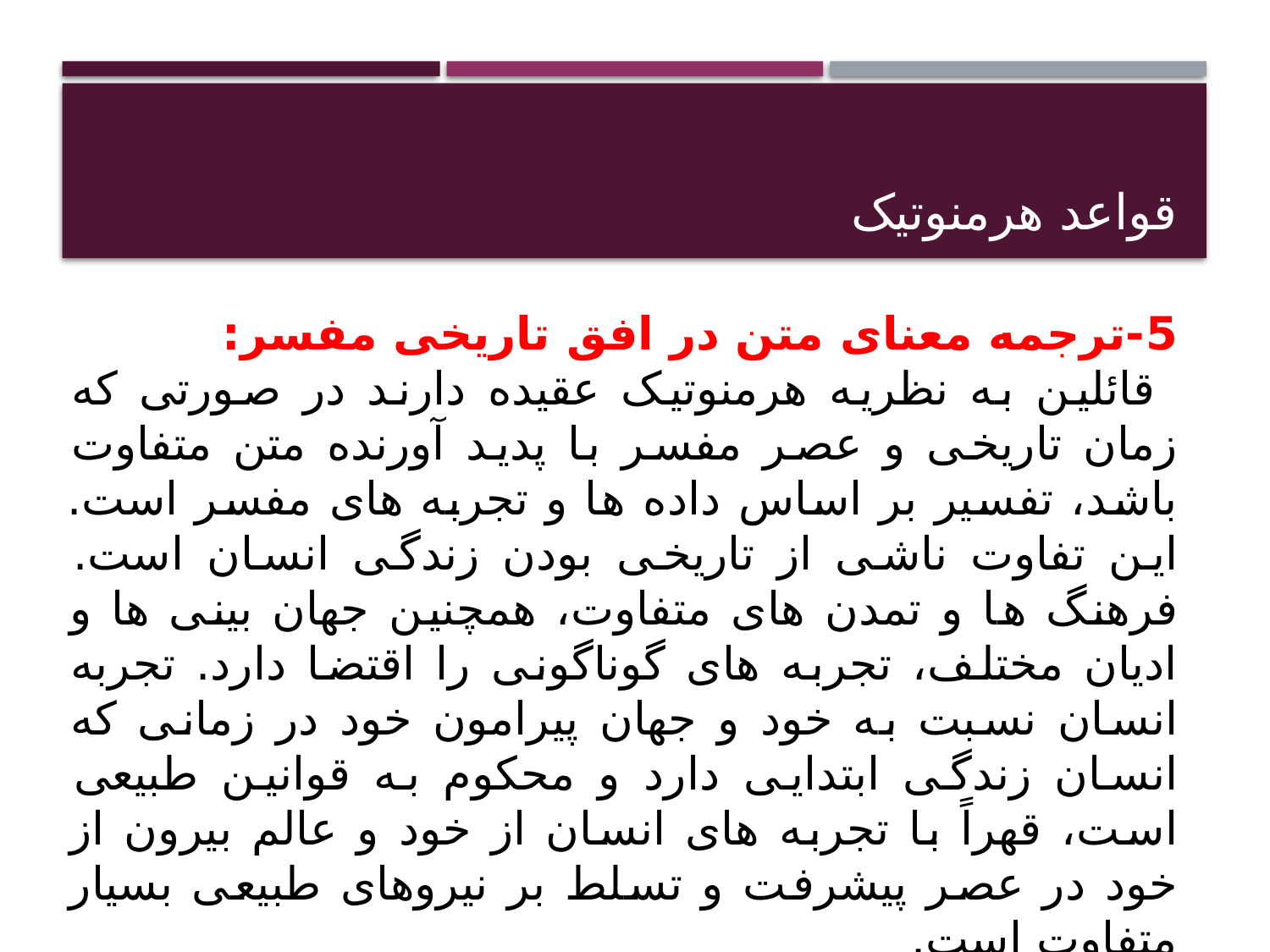

# قواعد هرمنوتیک
5-ترجمه معنای متن در افق تاریخی مفسر:
 قائلین به نظریه هرمنوتیک عقیده دارند در صورتی که زمان تاریخی و عصر مفسر با پدید آورنده متن متفاوت باشد، تفسیر بر اساس داده ها و تجربه های مفسر است. این تفاوت ناشی از تاریخی بودن زندگی انسان است. فرهنگ ها و تمدن های متفاوت، همچنین جهان بینی ها و ادیان مختلف، تجربه های گوناگونی را اقتضا دارد. تجربه انسان نسبت به خود و جهان پیرامون خود در زمانی که انسان زندگی ابتدایی دارد و محکوم به قوانین طبیعی است، قهراً با تجربه های انسان از خود و عالم بیرون از خود در عصر پیشرفت و تسلط بر نیروهای طبیعی بسیار متفاوت است.